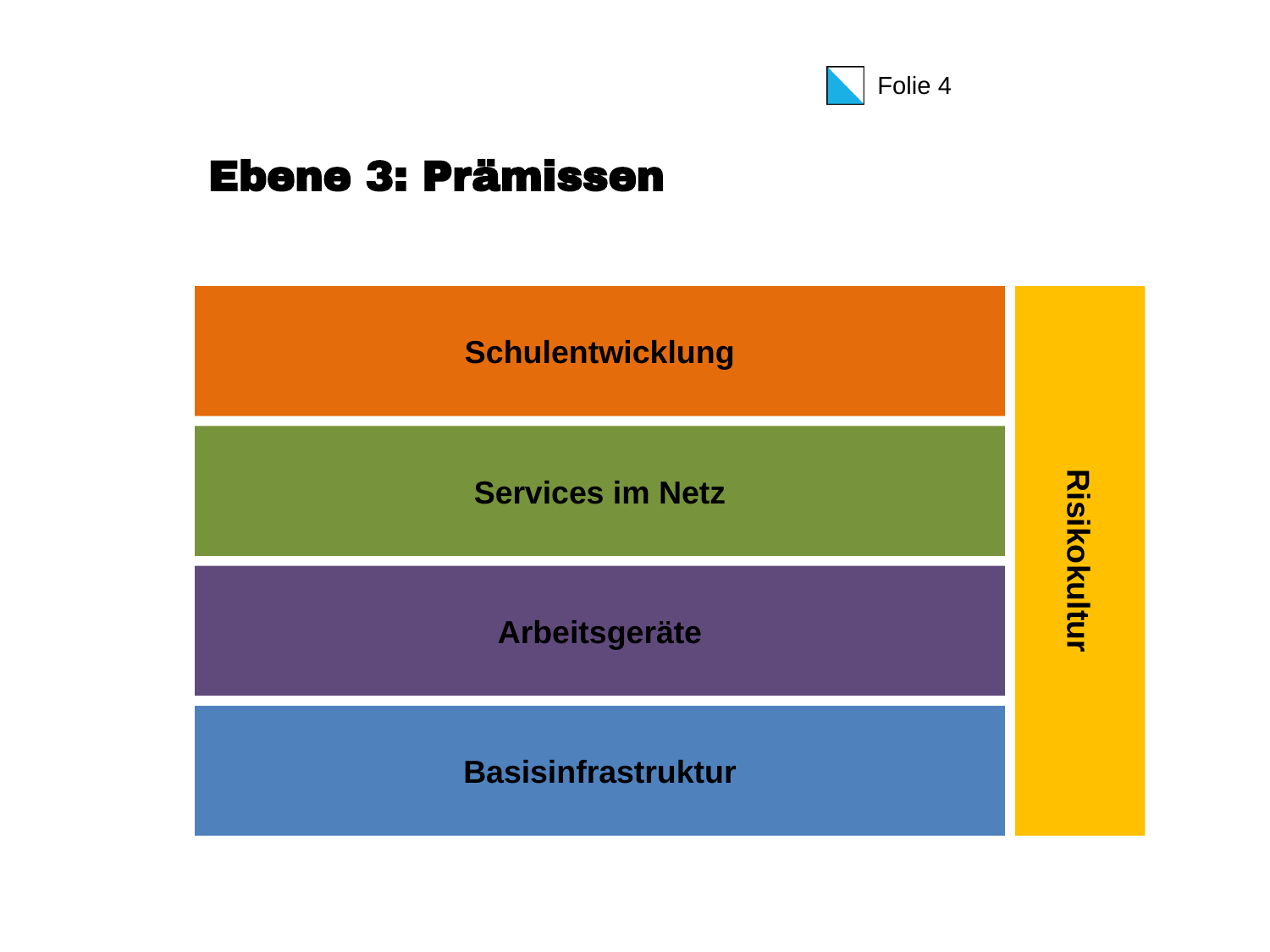

# Ebene 3: Prämissen
Schulentwicklung

Services im Netz

Risikokultur
Arbeitsgeräte
Basisinfrastruktur